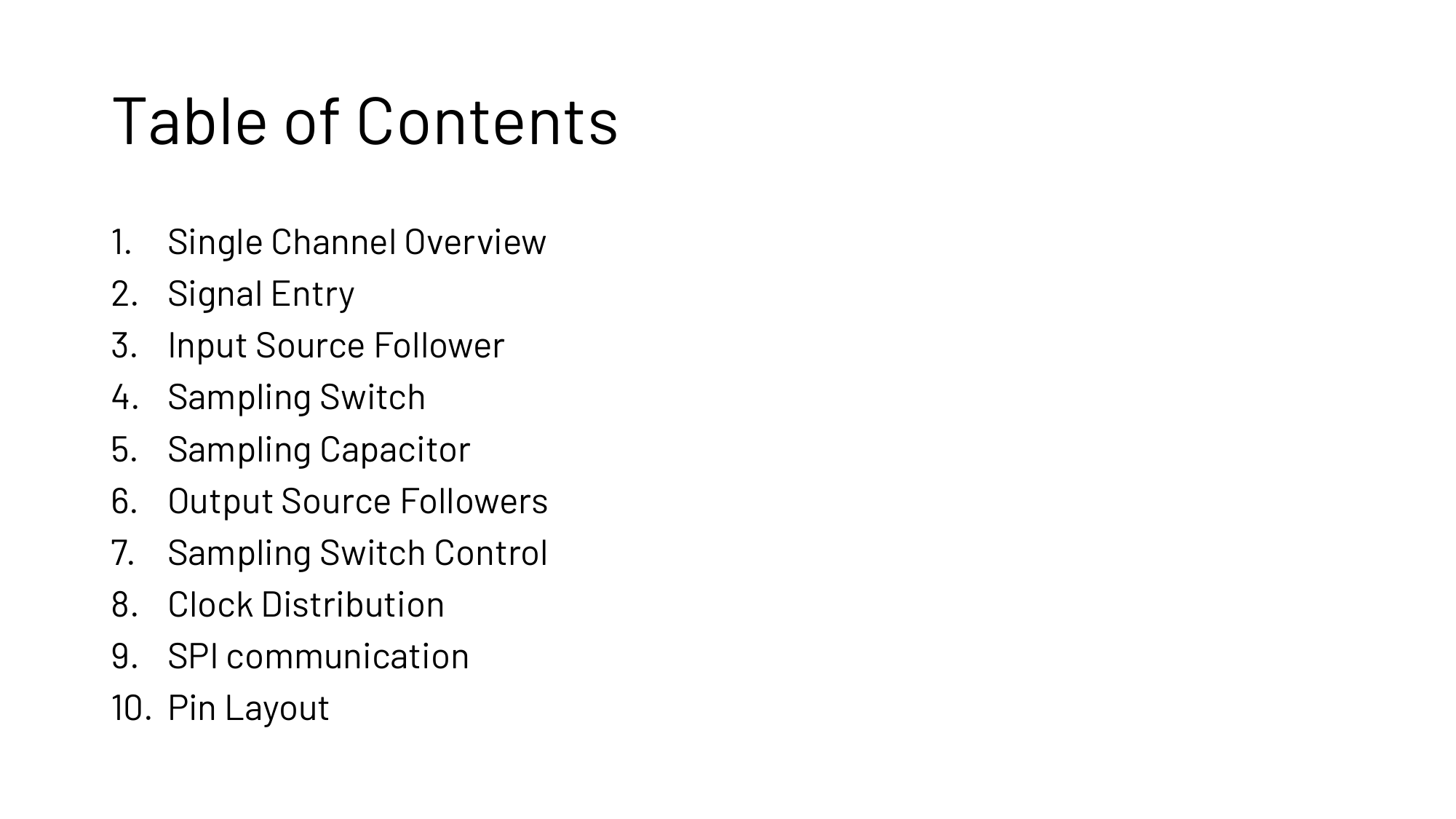

# Table of Contents
Single Channel Overview
Signal Entry
Input Source Follower
Sampling Switch
Sampling Capacitor
Output Source Followers
Sampling Switch Control
Clock Distribution
SPI communication
Pin Layout